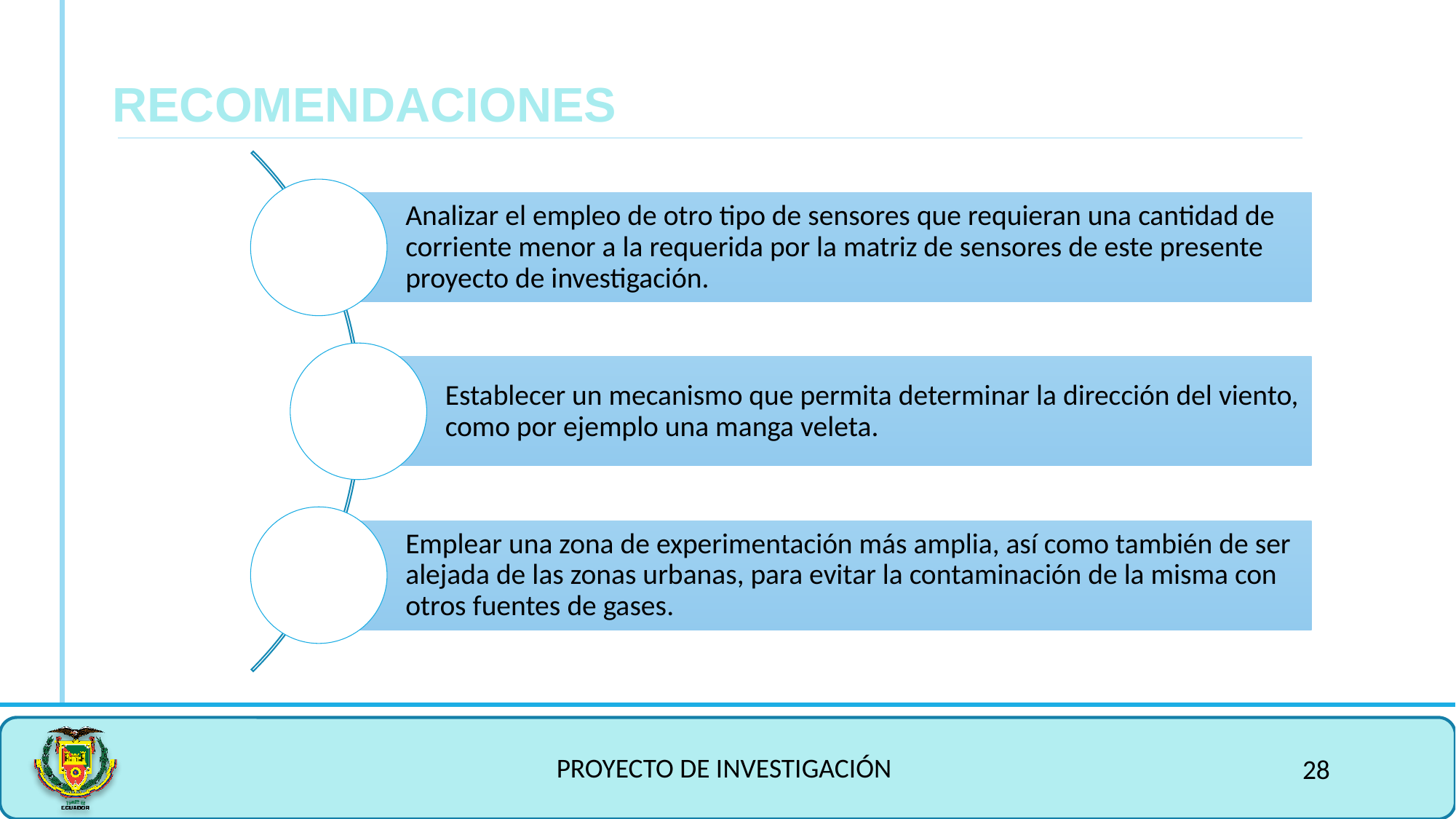

RECOMENDACIONES
Analizar el empleo de otro tipo de sensores que requieran una cantidad de corriente menor a la requerida por la matriz de sensores de este presente proyecto de investigación.
Establecer un mecanismo que permita determinar la dirección del viento, como por ejemplo una manga veleta.
Emplear una zona de experimentación más amplia, así como también de ser alejada de las zonas urbanas, para evitar la contaminación de la misma con otros fuentes de gases.
PROYECTO DE INVESTIGACIÓN
28